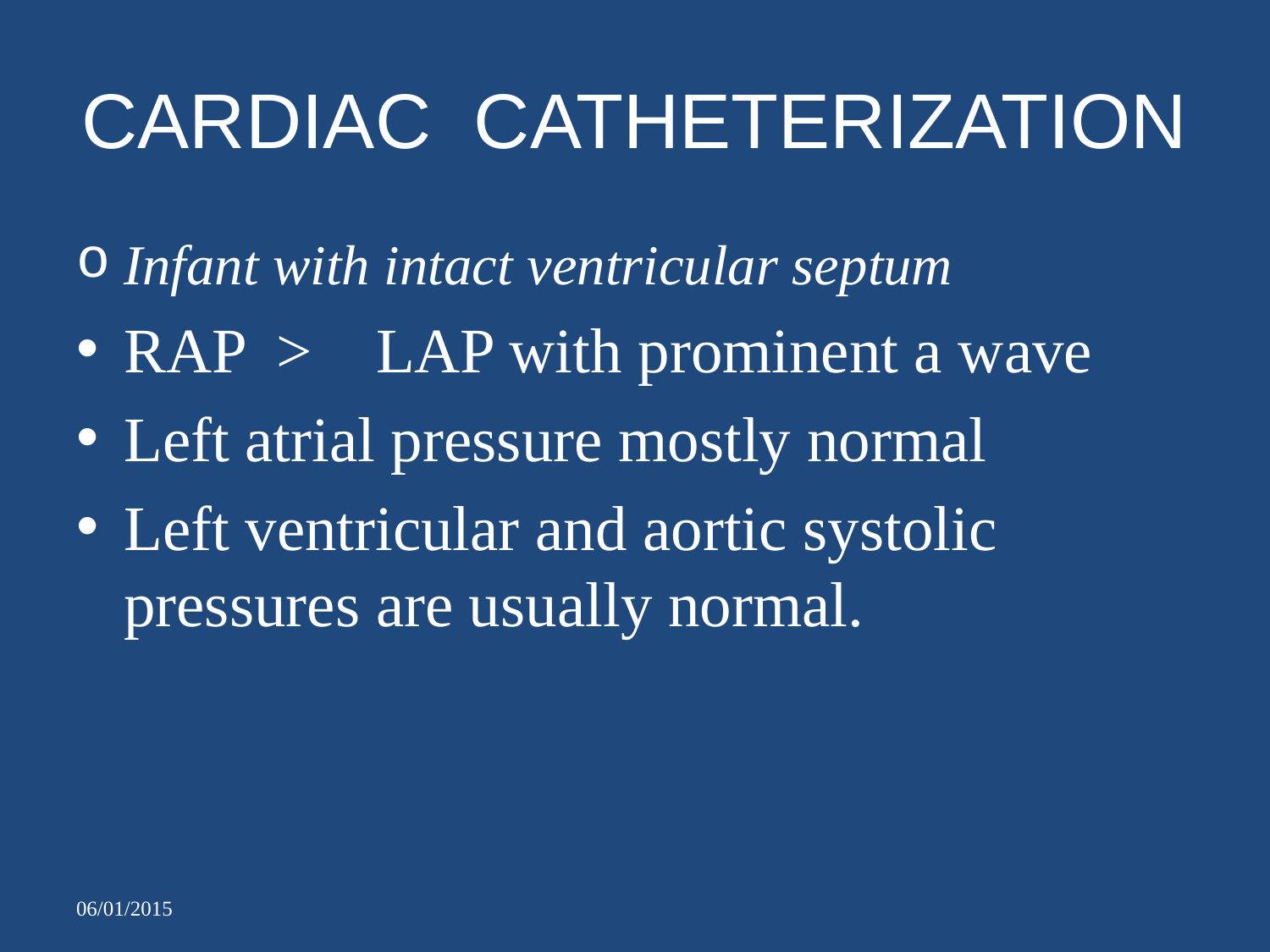

# CARDIAC  CATHETERIZATION
Infant with intact ventricular septum
RAP  >    LAP with prominent a wave
Left atrial pressure mostly normal
Left ventricular and aortic systolic pressures are usually normal.
06/01/2015